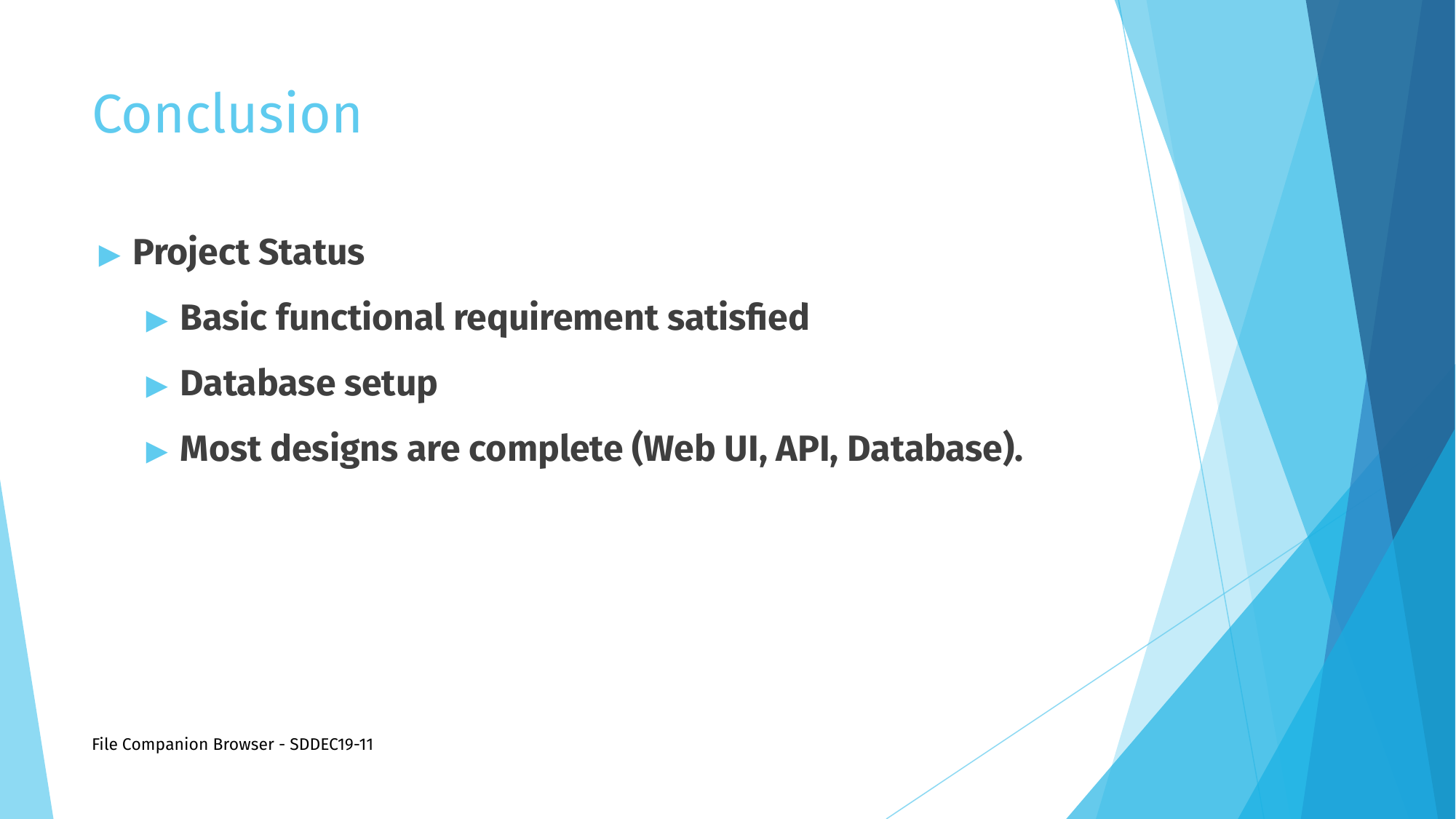

# Conclusion
Project Status
Basic functional requirement satisfied
Database setup
Most designs are complete (Web UI, API, Database).

File Companion Browser - SDDEC19-11